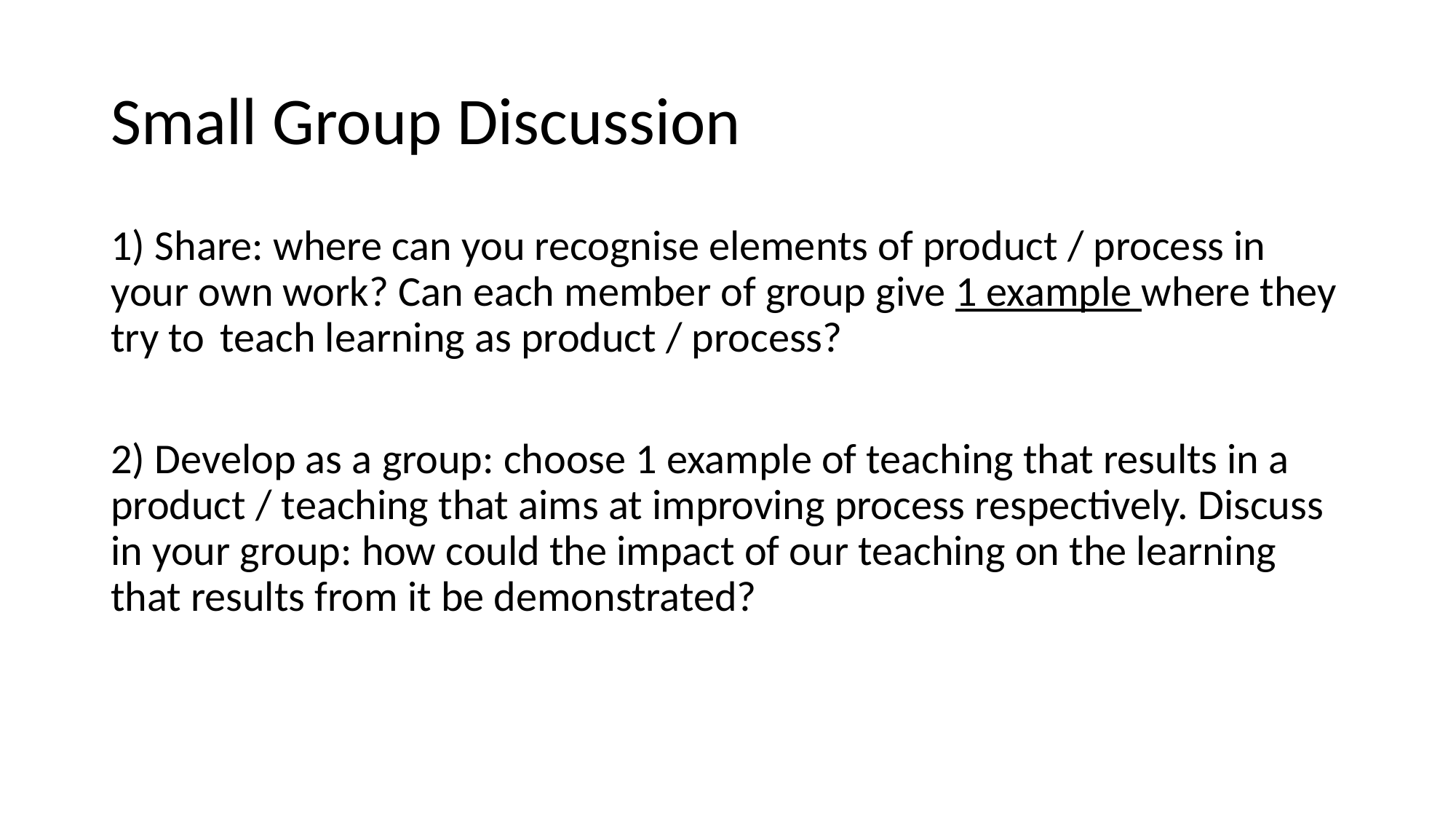

# Small Group Discussion
1) Share: where can you recognise elements of product / process in your own work? Can each member of group give 1 example where they try to 	teach learning as product / process?

2) Develop as a group: choose 1 example of teaching that results in a product / teaching that aims at improving process respectively. Discuss in your group: how could the impact of our teaching on the learning that results from it be demonstrated?